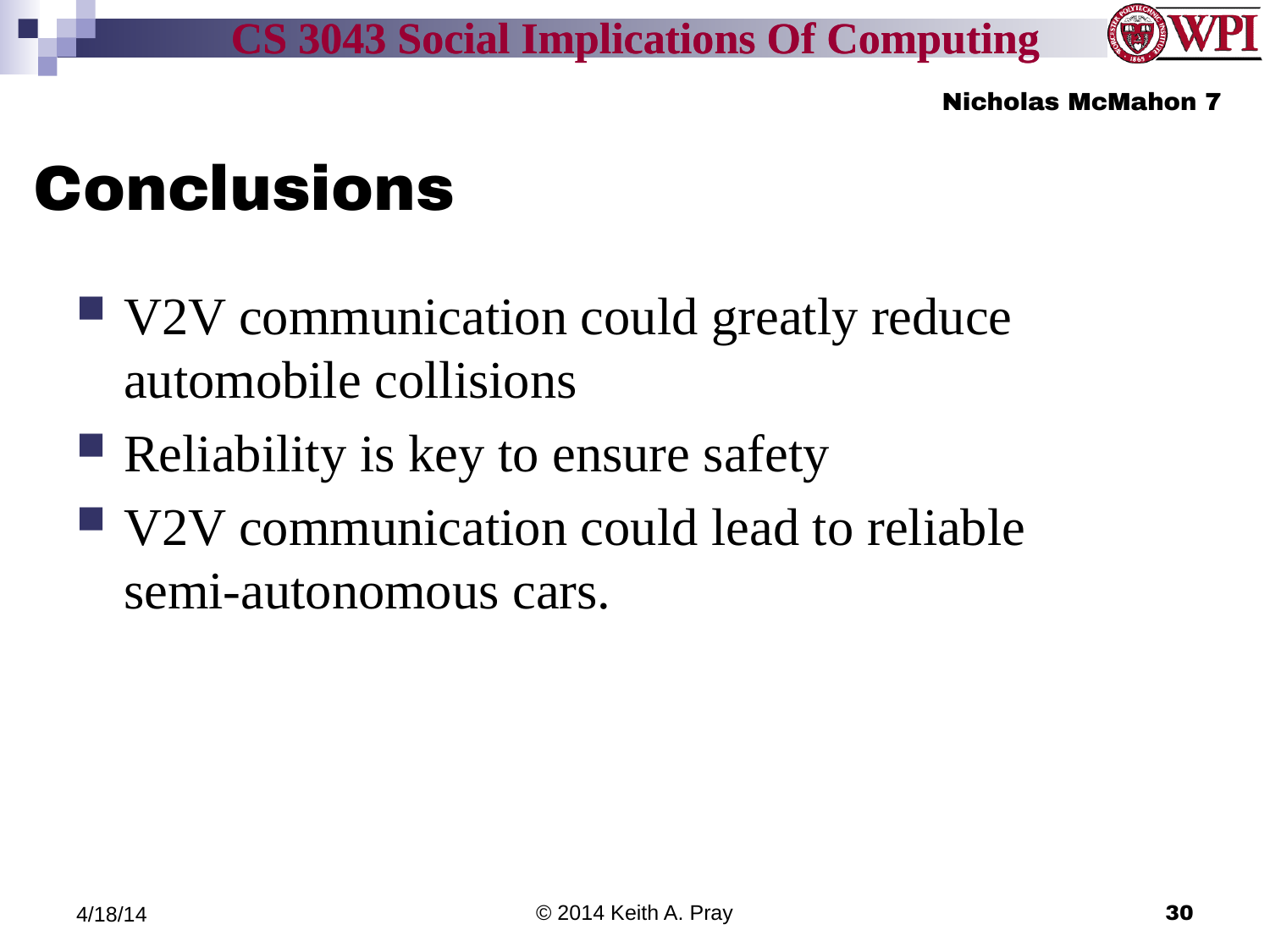

Nicholas McMahon 7
# Conclusions
V2V communication could greatly reduce automobile collisions
Reliability is key to ensure safety
V2V communication could lead to reliable semi-autonomous cars.

4/18/14
© 2014 Keith A. Pray
30